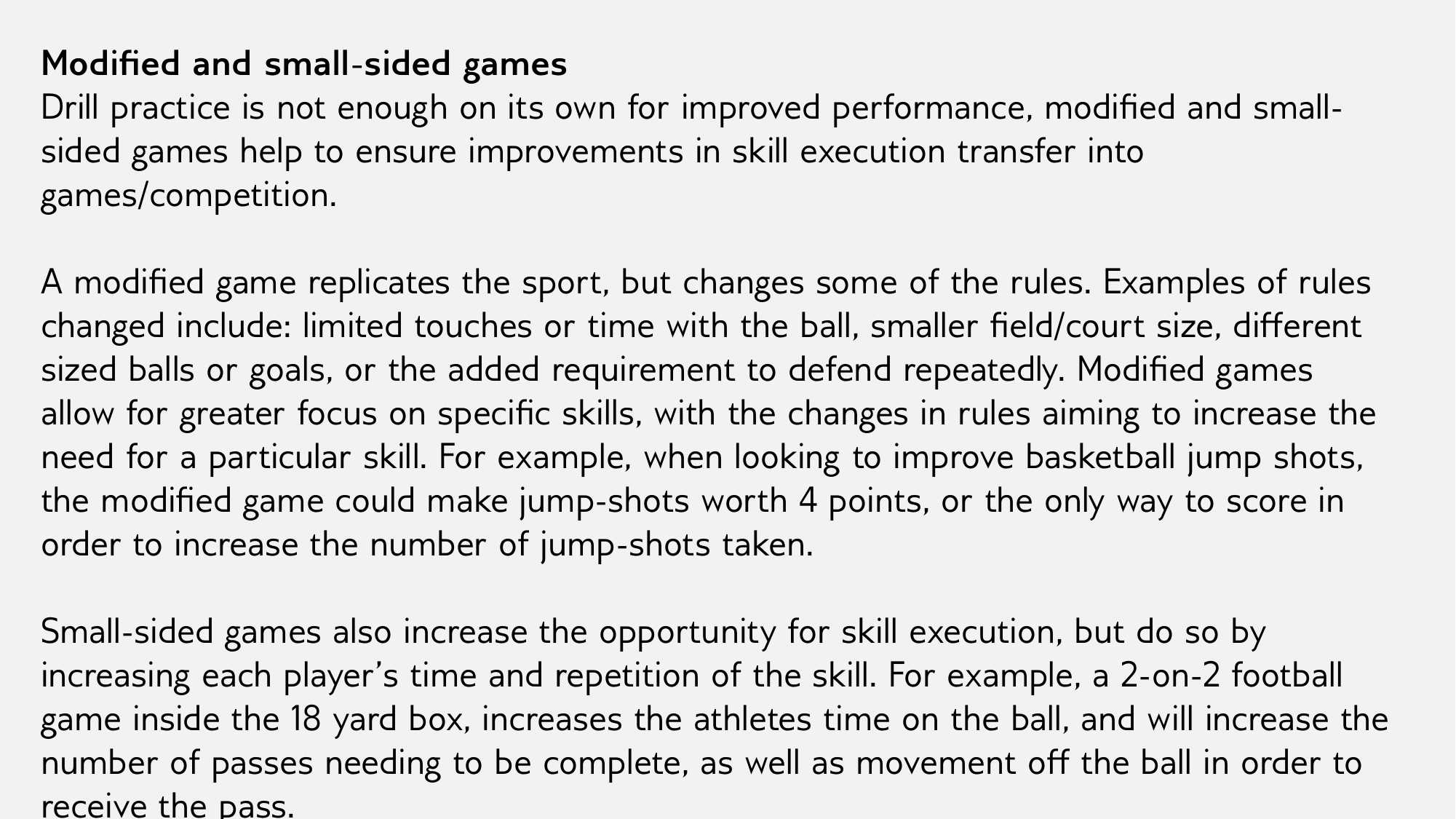

Modified and small-sided games
Drill practice is not enough on its own for improved performance, modified and small-sided games help to ensure improvements in skill execution transfer into games/competition.

A modified game replicates the sport, but changes some of the rules. Examples of rules changed include: limited touches or time with the ball, smaller field/court size, different sized balls or goals, or the added requirement to defend repeatedly. Modified games allow for greater focus on specific skills, with the changes in rules aiming to increase the need for a particular skill. For example, when looking to improve basketball jump shots, the modified game could make jump-shots worth 4 points, or the only way to score in order to increase the number of jump-shots taken.

Small-sided games also increase the opportunity for skill execution, but do so by increasing each player’s time and repetition of the skill. For example, a 2-on-2 football game inside the 18 yard box, increases the athletes time on the ball, and will increase the number of passes needing to be complete, as well as movement off the ball in order to receive the pass.